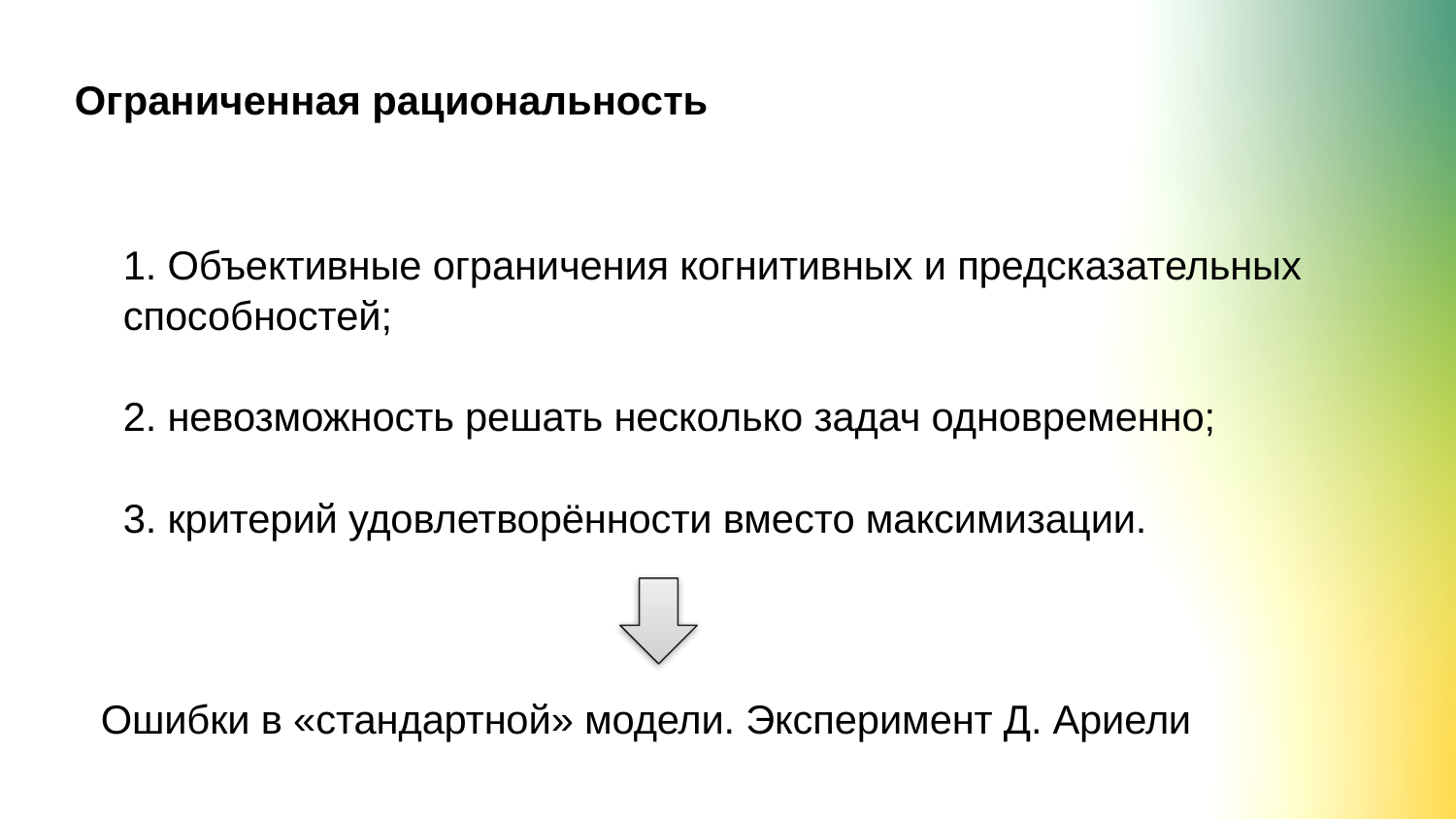

Ограниченная рациональность
1. Объективные ограничения когнитивных и предсказательных способностей;

2. невозможность решать несколько задач одновременно;

3. критерий удовлетворённости вместо максимизации.

Ошибки в «стандартной» модели. Эксперимент Д. Ариели